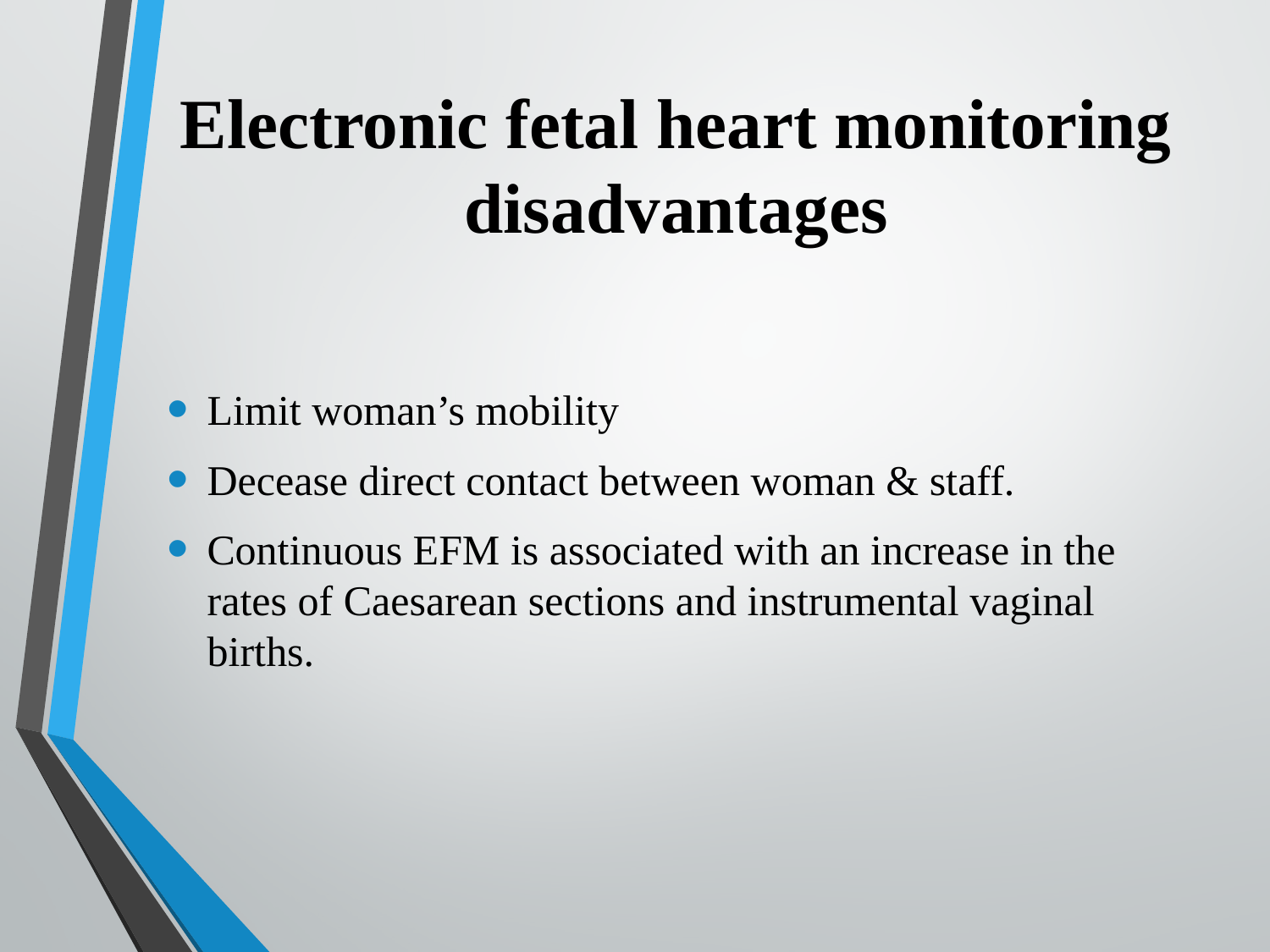

# Electronic fetal heart monitoring disadvantages

Limit woman’s mobility
Decease direct contact between woman & staff.
Continuous EFM is associated with an increase in the rates of Caesarean sections and instrumental vaginal births.